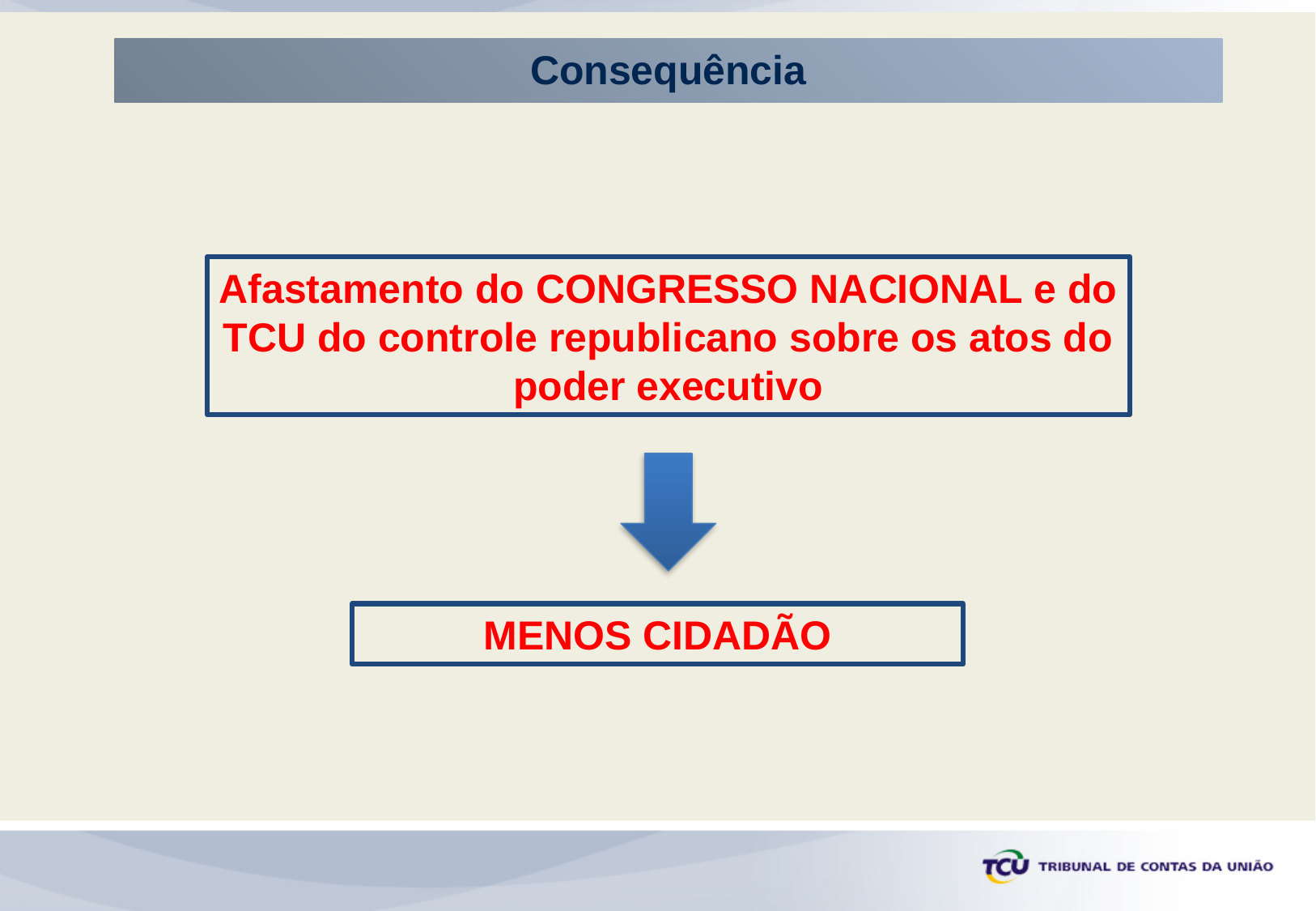

Consequência
Afastamento do CONGRESSO NACIONAL e do TCU do controle republicano sobre os atos do poder executivo

MENOS CIDADÃO